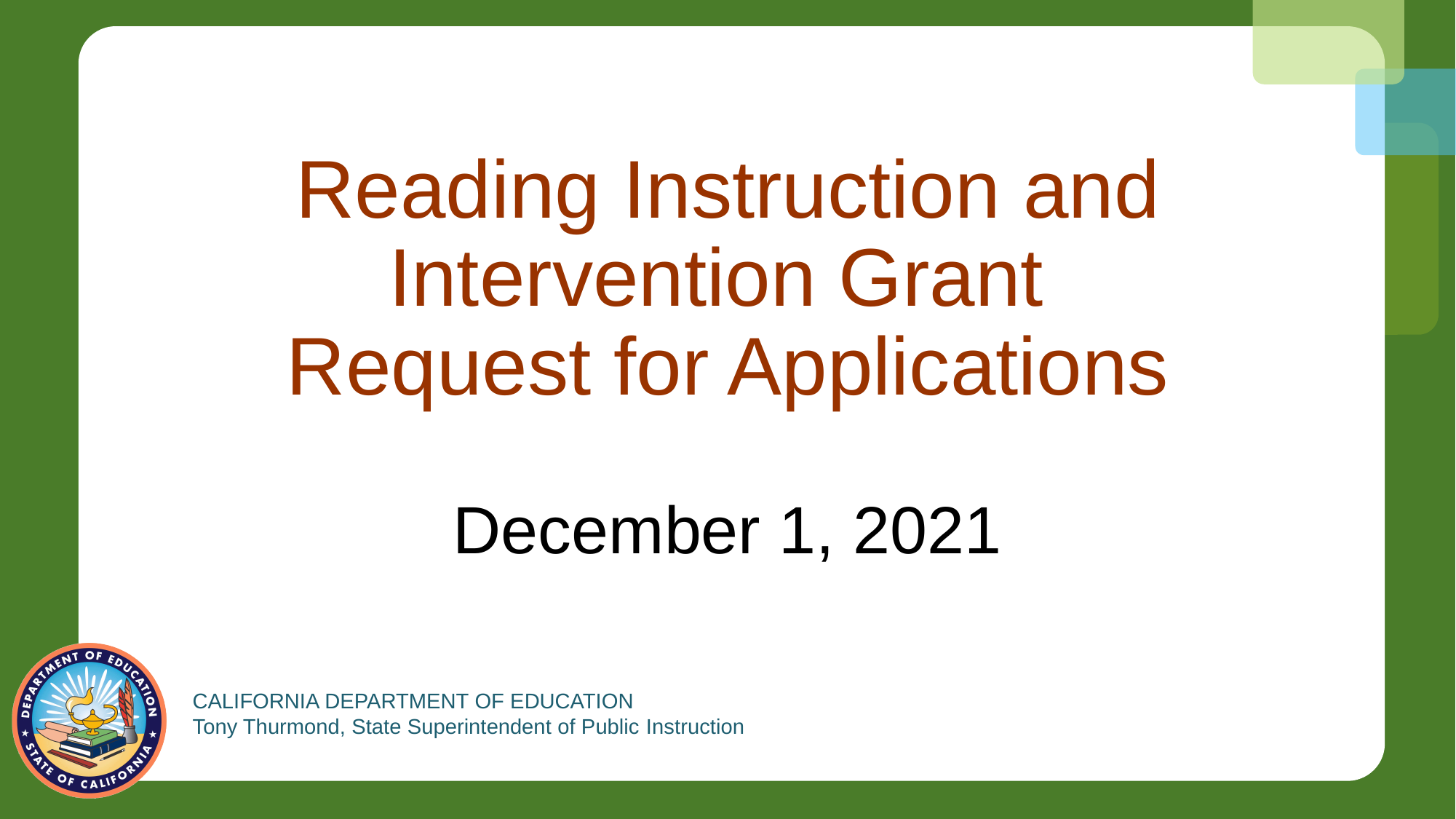

# Reading Instruction and Intervention Grant Request for Applications
December 1, 2021